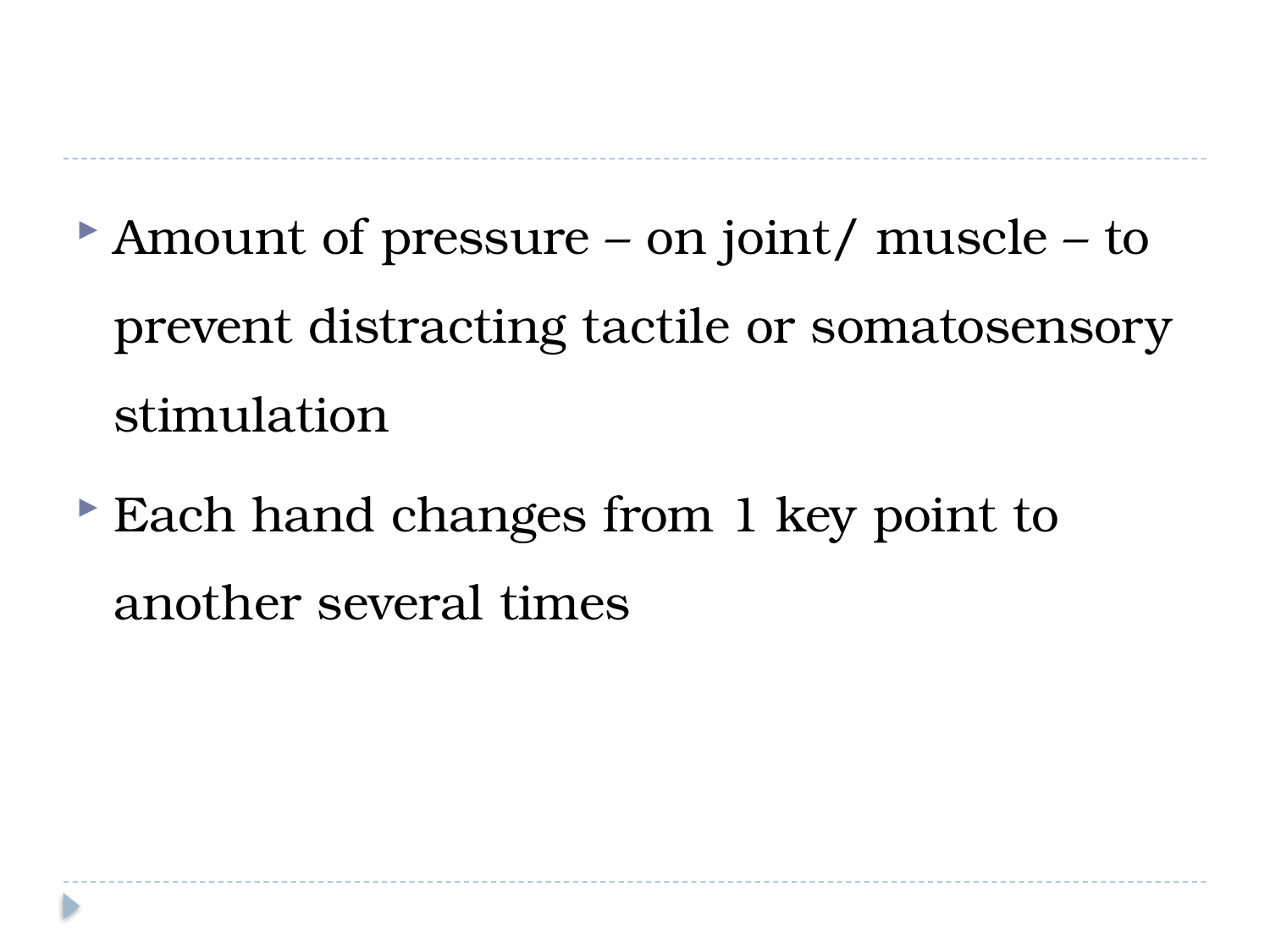

#
Amount of pressure – on joint/ muscle – to prevent distracting tactile or somatosensory stimulation
Each hand changes from 1 key point to another several times